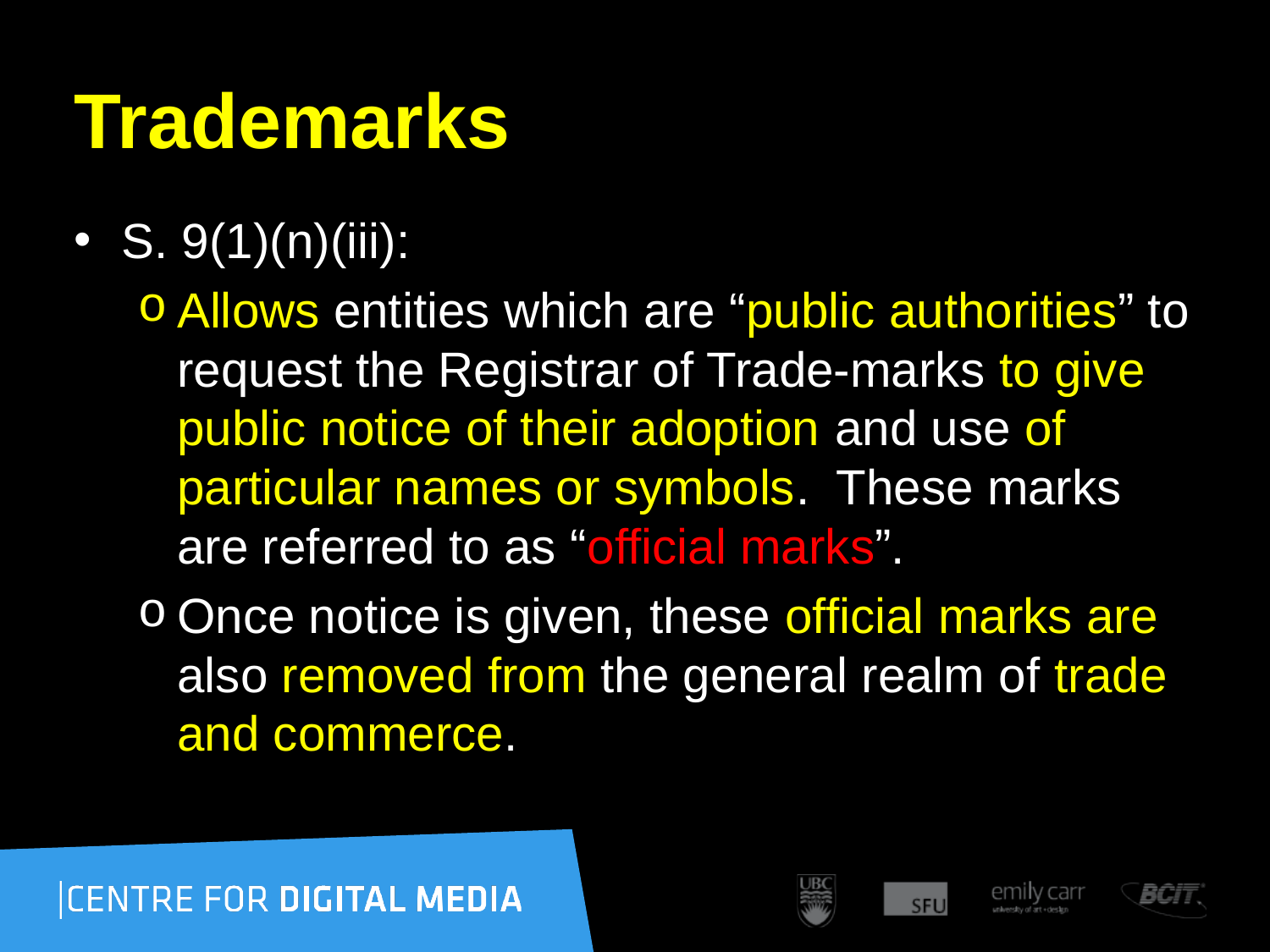

180
# Trademarks
S. 9(1)(n)(iii):
Allows entities which are “public authorities” to request the Registrar of Trade-marks to give public notice of their adoption and use of particular names or symbols.  These marks are referred to as “official marks”.
Once notice is given, these official marks are also removed from the general realm of trade and commerce.